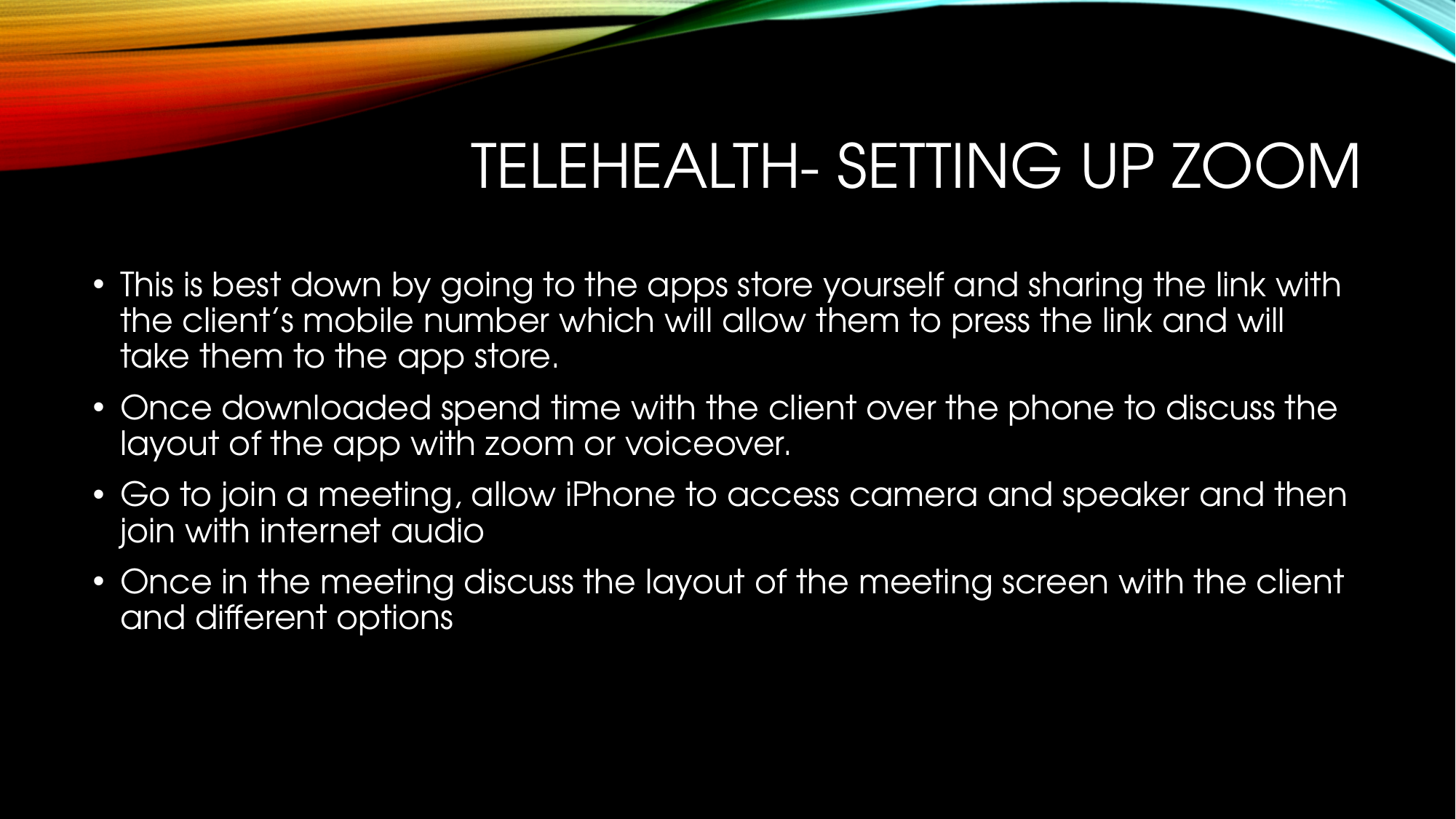

# Telehealth- setting up zoom
This is best down by going to the apps store yourself and sharing the link with the client’s mobile number which will allow them to press the link and will take them to the app store.
Once downloaded spend time with the client over the phone to discuss the layout of the app with zoom or voiceover.
Go to join a meeting, allow iPhone to access camera and speaker and then join with internet audio
Once in the meeting discuss the layout of the meeting screen with the client and different options